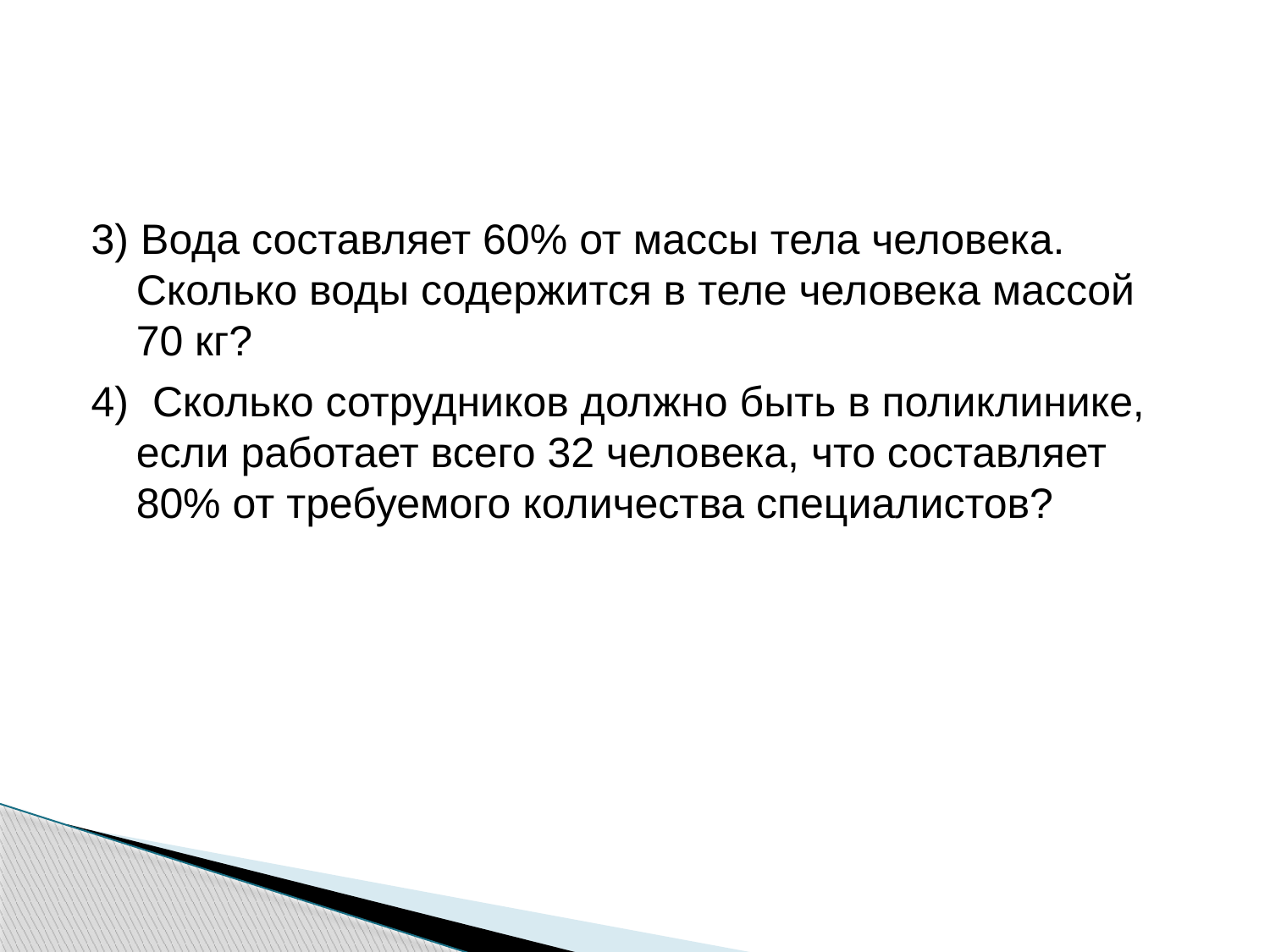

#
3) Вода составляет 60% от массы тела человека. Сколько воды содержится в теле человека массой 70 кг?
4)  Сколько сотрудников должно быть в поликлинике, если работает всего 32 человека, что составляет 80% от требуемого количества специалистов?